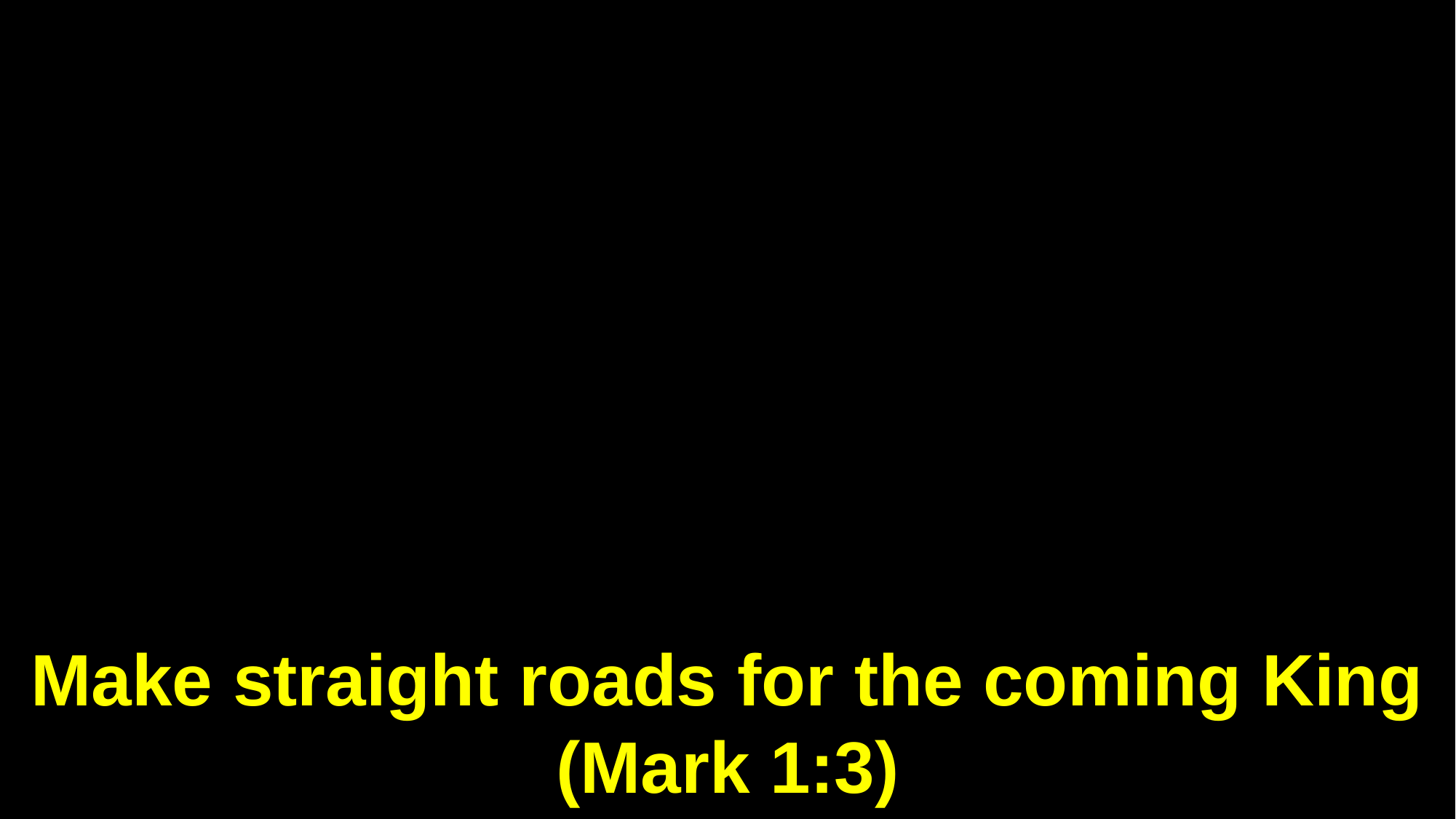

Make straight roads for the coming King (Mark 1:3)